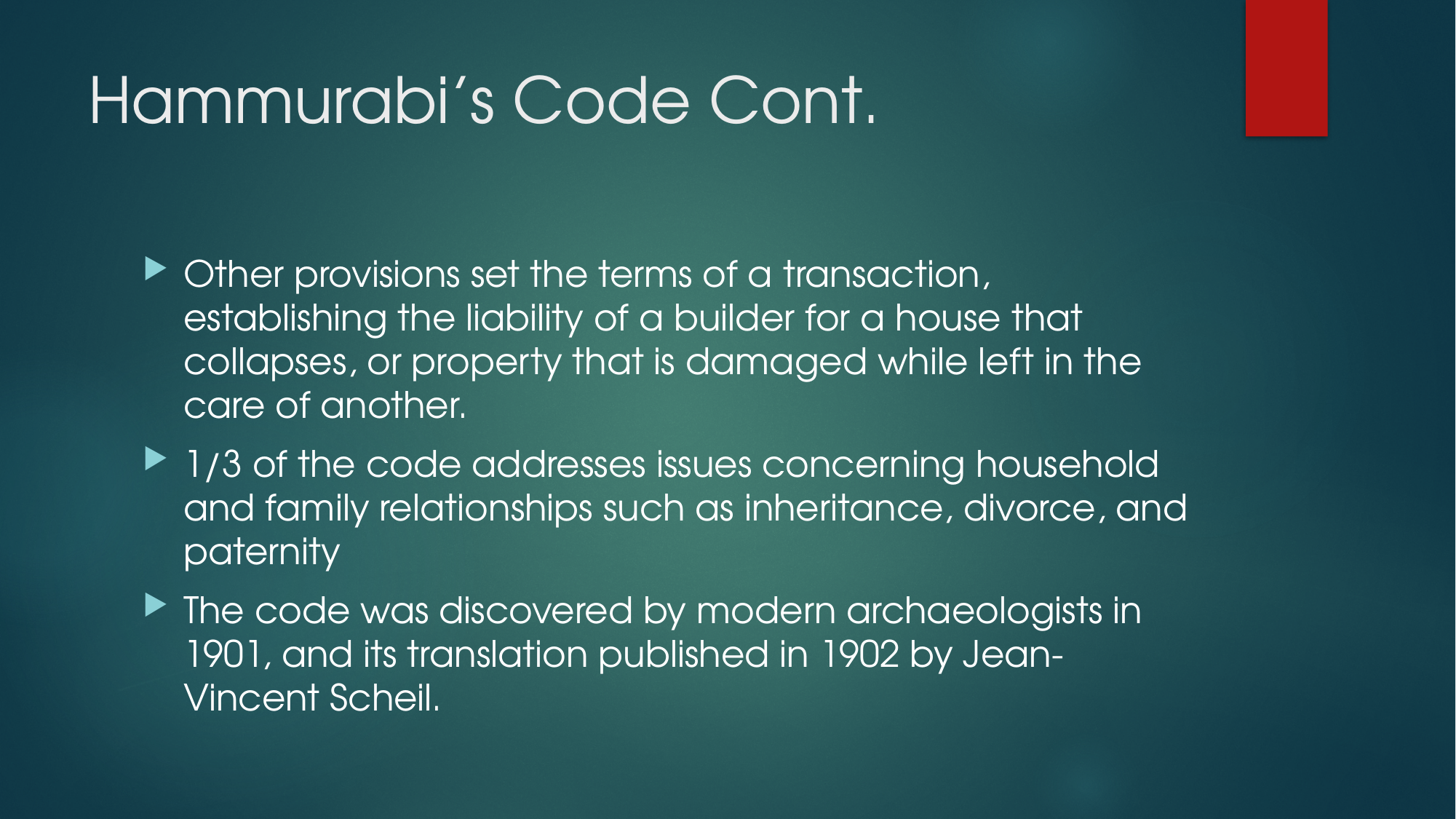

# Hammurabi’s Code Cont.
Other provisions set the terms of a transaction, establishing the liability of a builder for a house that collapses, or property that is damaged while left in the care of another.
1/3 of the code addresses issues concerning household and family relationships such as inheritance, divorce, and paternity
The code was discovered by modern archaeologists in 1901, and its translation published in 1902 by Jean-Vincent Scheil.